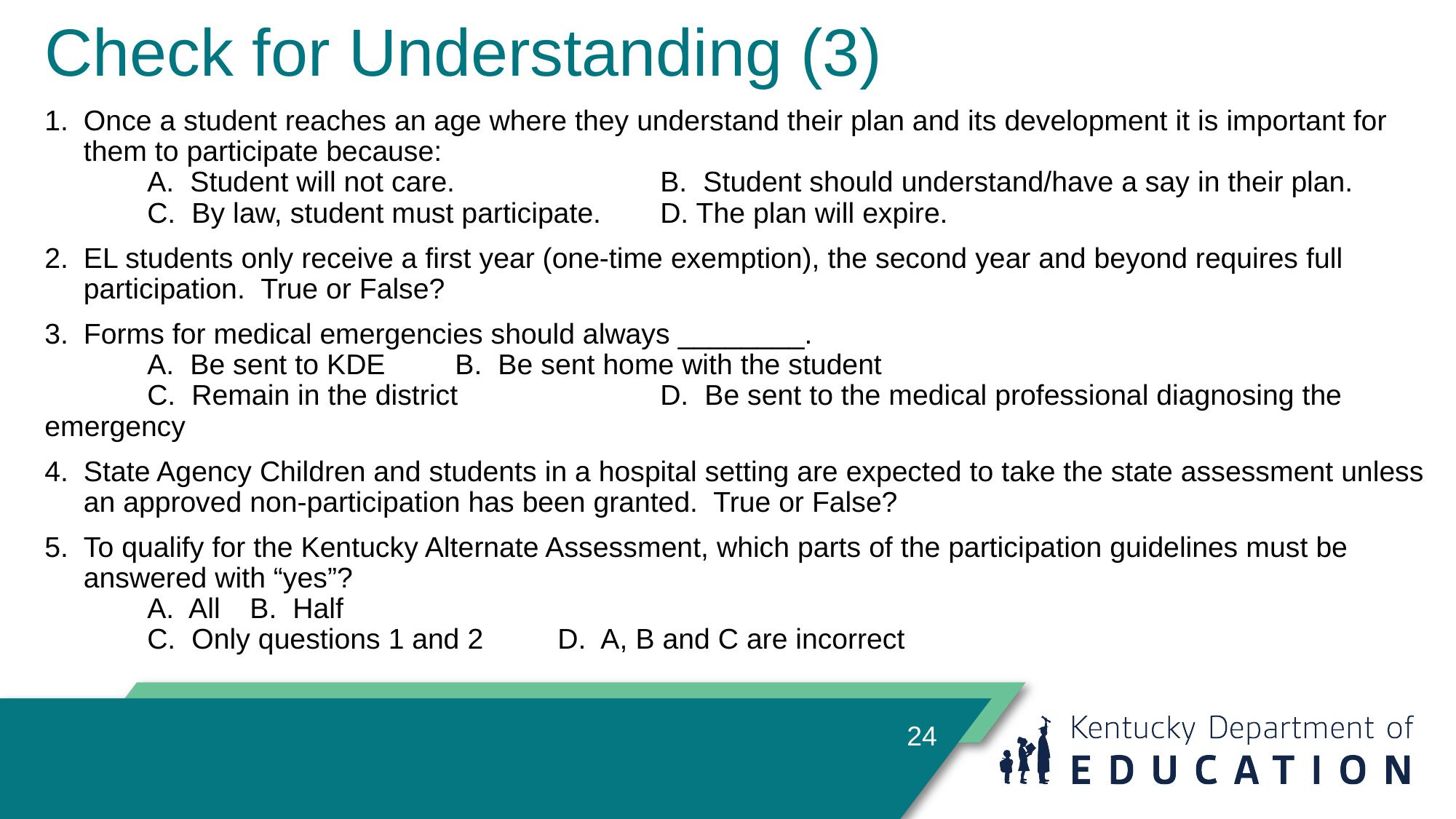

# Check for Understanding (3)
Once a student reaches an age where they understand their plan and its development it is important for them to participate because:
	A.  Student will not care.			B.  Student should understand/have a say in their plan.
	C.  By law, student must participate.	D. The plan will expire.
EL students only receive a first year (one-time exemption), the second year and beyond requires full participation.  True or False?
Forms for medical emergencies should always ________.
	A.  Be sent to KDE		B.  Be sent home with the student
	C.  Remain in the district		D.  Be sent to the medical professional diagnosing the emergency
State Agency Children and students in a hospital setting are expected to take the state assessment unless an approved non-participation has been granted.  True or False?
To qualify for the Kentucky Alternate Assessment, which parts of the participation guidelines must be answered with “yes”?
	A.  All				B.  Half
	C.  Only questions 1 and 2	D.  A, B and C are incorrect

24